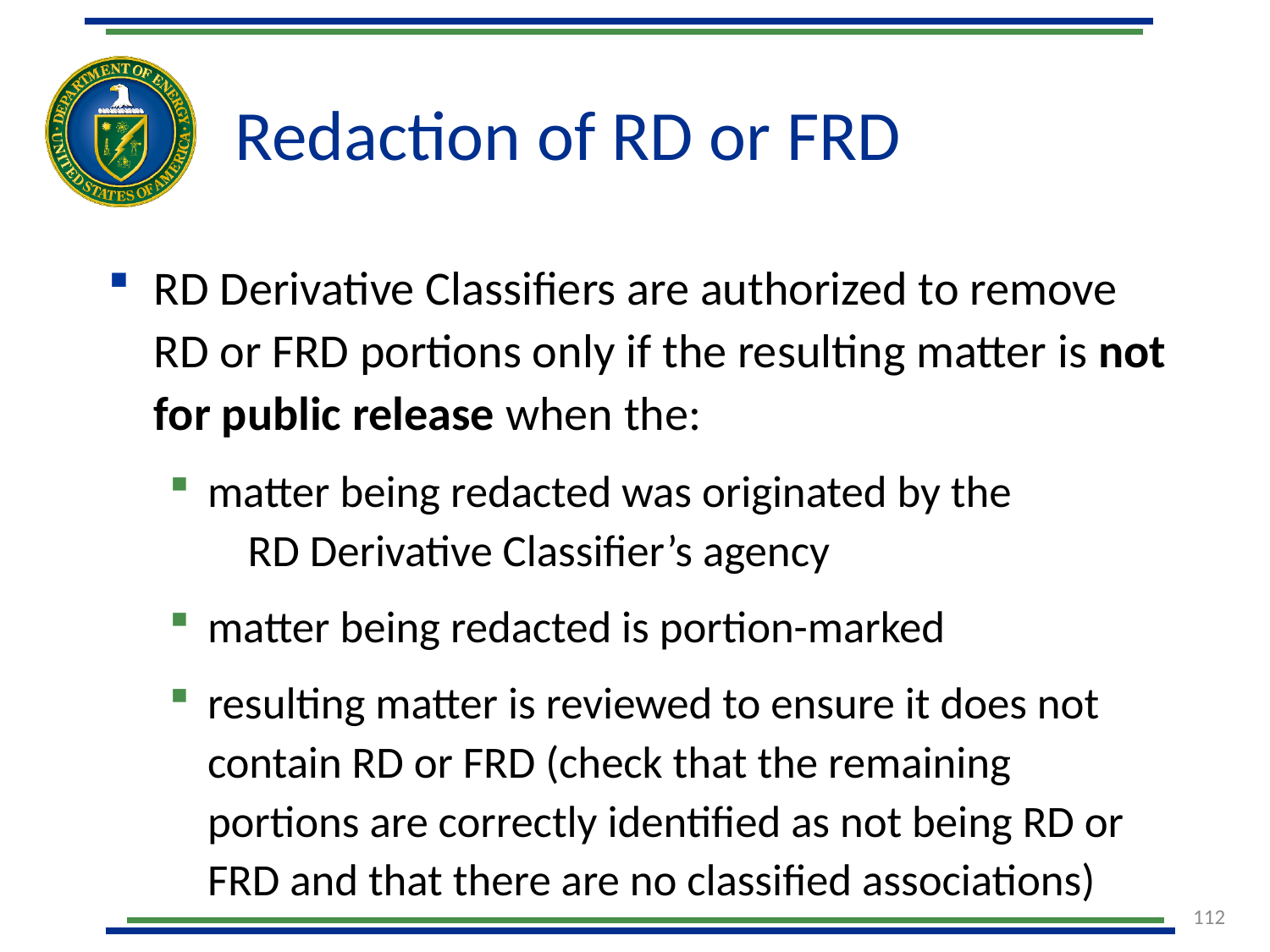

# Redaction of RD or FRD
RD Derivative Classifiers are authorized to remove RD or FRD portions only if the resulting matter is not for public release when the:
matter being redacted was originated by the                    RD Derivative Classifier’s agency
matter being redacted is portion-marked
resulting matter is reviewed to ensure it does not contain RD or FRD (check that the remaining portions are correctly identified as not being RD or FRD and that there are no classified associations)

112